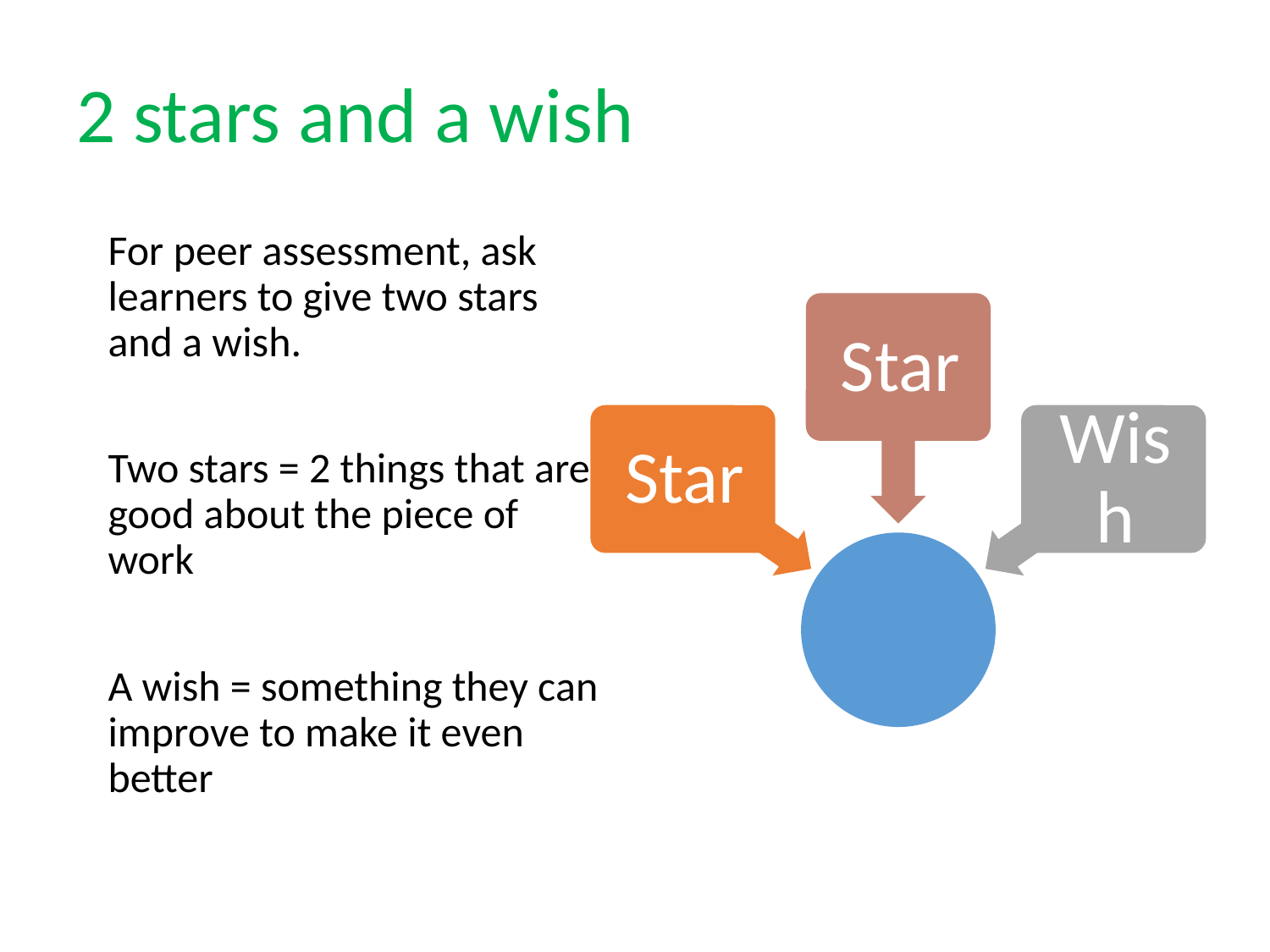

# 2 stars and a wish
	For peer assessment, ask learners to give two stars and a wish.

	Two stars = 2 things that are good about the piece of work

	A wish = something they can improve to make it even better

Star
Star
Wish